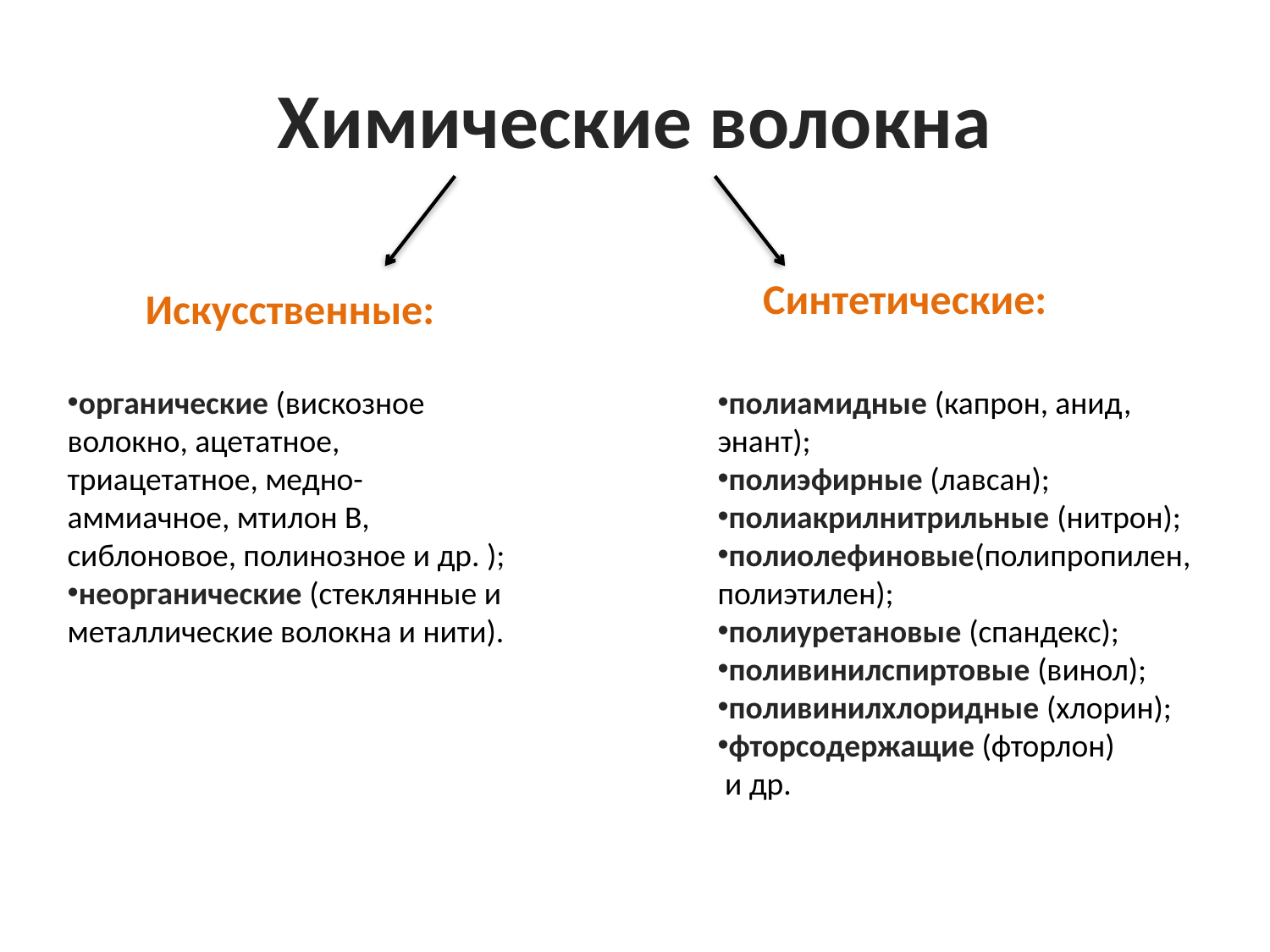

# Химические волокна
Синтетические:
Искусственные:
органические (вискозное волокно, ацетатное, триацетатное, медно-аммиачное, мтилон В, сиблоновое, полинозное и др. );
неорганические (стеклянные и металлические волокна и нити).
полиамидные (капрон, анид, энант);
полиэфирные (лавсан);
полиакрилнитрильные (нитрон);
полиолефиновые(полипропилен, полиэтилен);
полиуретановые (спандекс);
поливинилспиртовые (винол);
поливинилхлоридные (хлорин);
фторсодержащие (фторлон)
 и др.